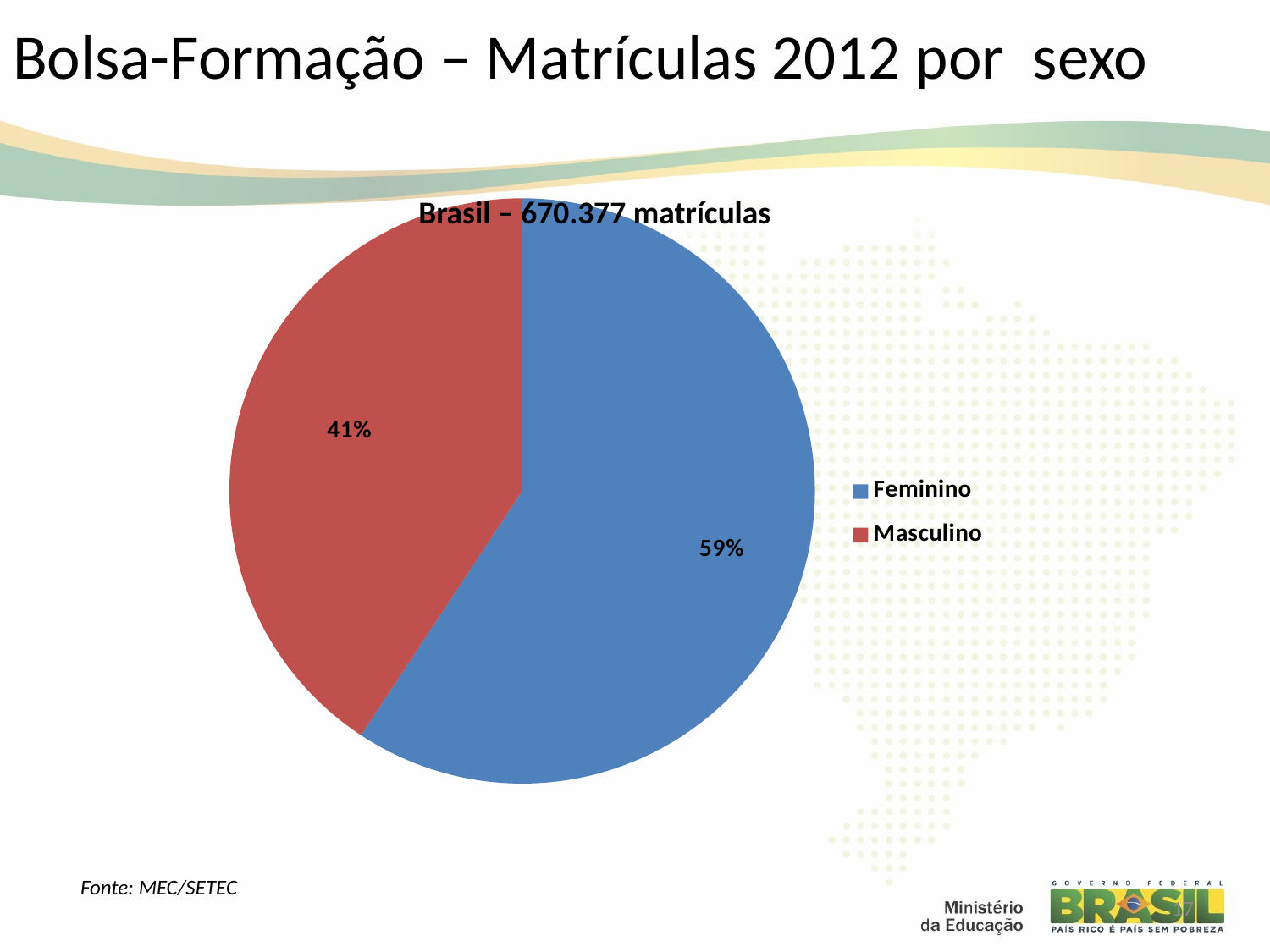

# Bolsa-Formação – Matrículas 2012 por  sexo

### Chart

| Category |  |
|---|---|
| Feminino | 382650.0 |
| Masculino | 262831.0 |
Brasil – 670.377 matrículas
Fonte: MEC/SETEC
17